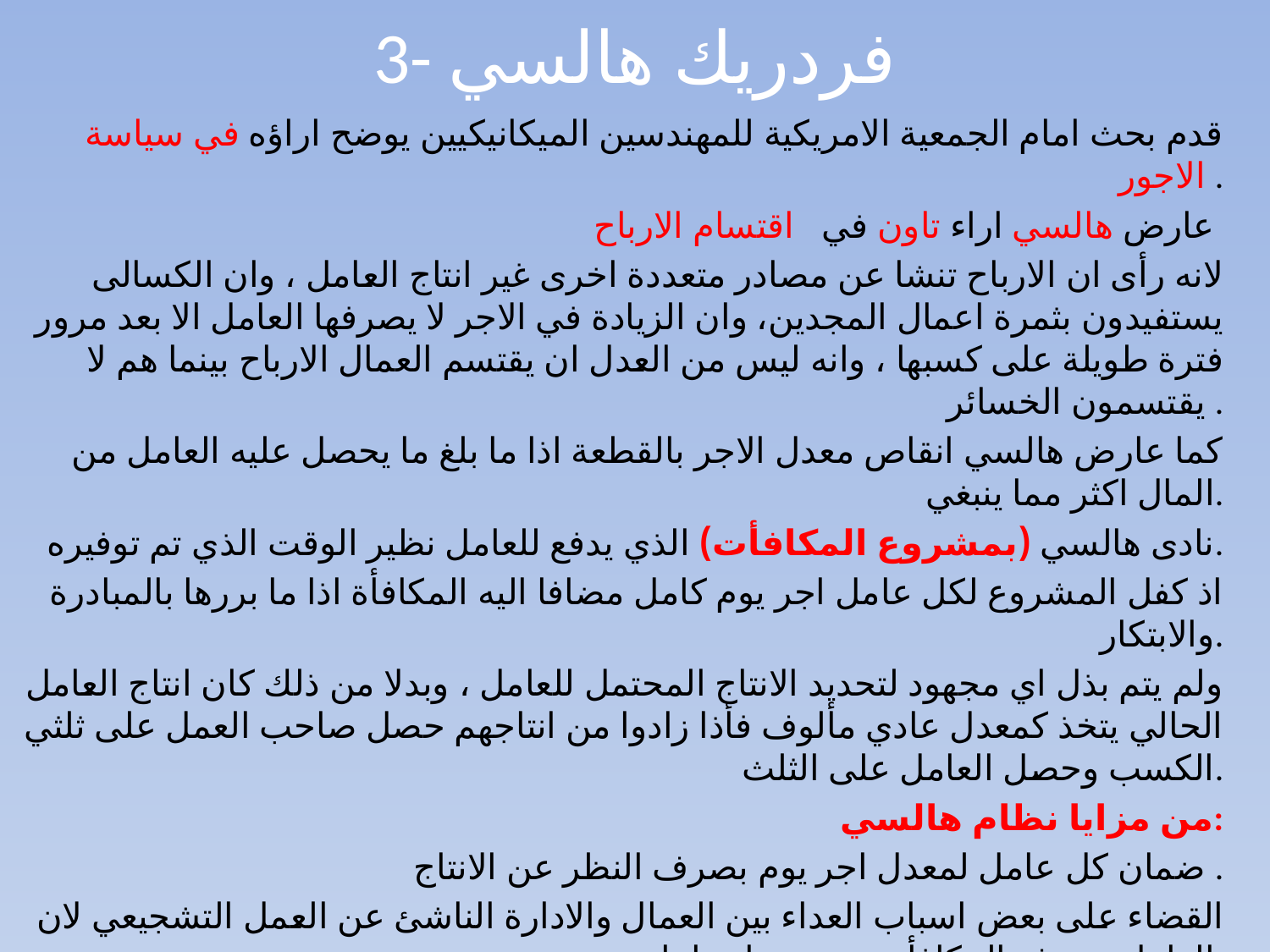

# 3- فردريك هالسي
قدم بحث امام الجمعية الامريكية للمهندسين الميكانيكيين يوضح اراؤه في سياسة الاجور .
عارض هالسي اراء تاون في   اقتسام الارباح
لانه رأى ان الارباح تنشا عن مصادر متعددة اخرى غير انتاج العامل ، وان الكسالى يستفيدون بثمرة اعمال المجدين، وان الزيادة في الاجر لا يصرفها العامل الا بعد مرور فترة طويلة على كسبها ، وانه ليس من العدل ان يقتسم العمال الارباح بينما هم لا يقتسمون الخسائر .
كما عارض هالسي انقاص معدل الاجر بالقطعة اذا ما بلغ ما يحصل عليه العامل من المال اكثر مما ينبغي.
نادى هالسي (بمشروع المكافأت) الذي يدفع للعامل نظير الوقت الذي تم توفيره.
اذ كفل المشروع لكل عامل اجر يوم كامل مضافا اليه المكافأة اذا ما بررها بالمبادرة والابتكار.
ولم يتم بذل اي مجهود لتحديد الانتاج المحتمل للعامل ، وبدلا من ذلك كان انتاج العامل الحالي يتخذ كمعدل عادي مألوف فأذا زادوا من انتاجهم حصل صاحب العمل على ثلثي الكسب وحصل العامل على الثلث.
من مزايا نظام هالسي:
ضمان كل عامل لمعدل اجر يوم بصرف النظر عن الانتاج .
القضاء على بعض اسباب العداء بين العمال والادارة الناشئ عن العمل التشجيعي لان العامل يصرف المكافأة بمجرد زيادة انتاجه.
ان هذا المشروع يعد افضل من مشروع تاون من حيث زيادة الانتاج ، اذ ان مشروع تاون يكفل للعامل مكافأة مجدا كان ام مقصرا دون تمييز.